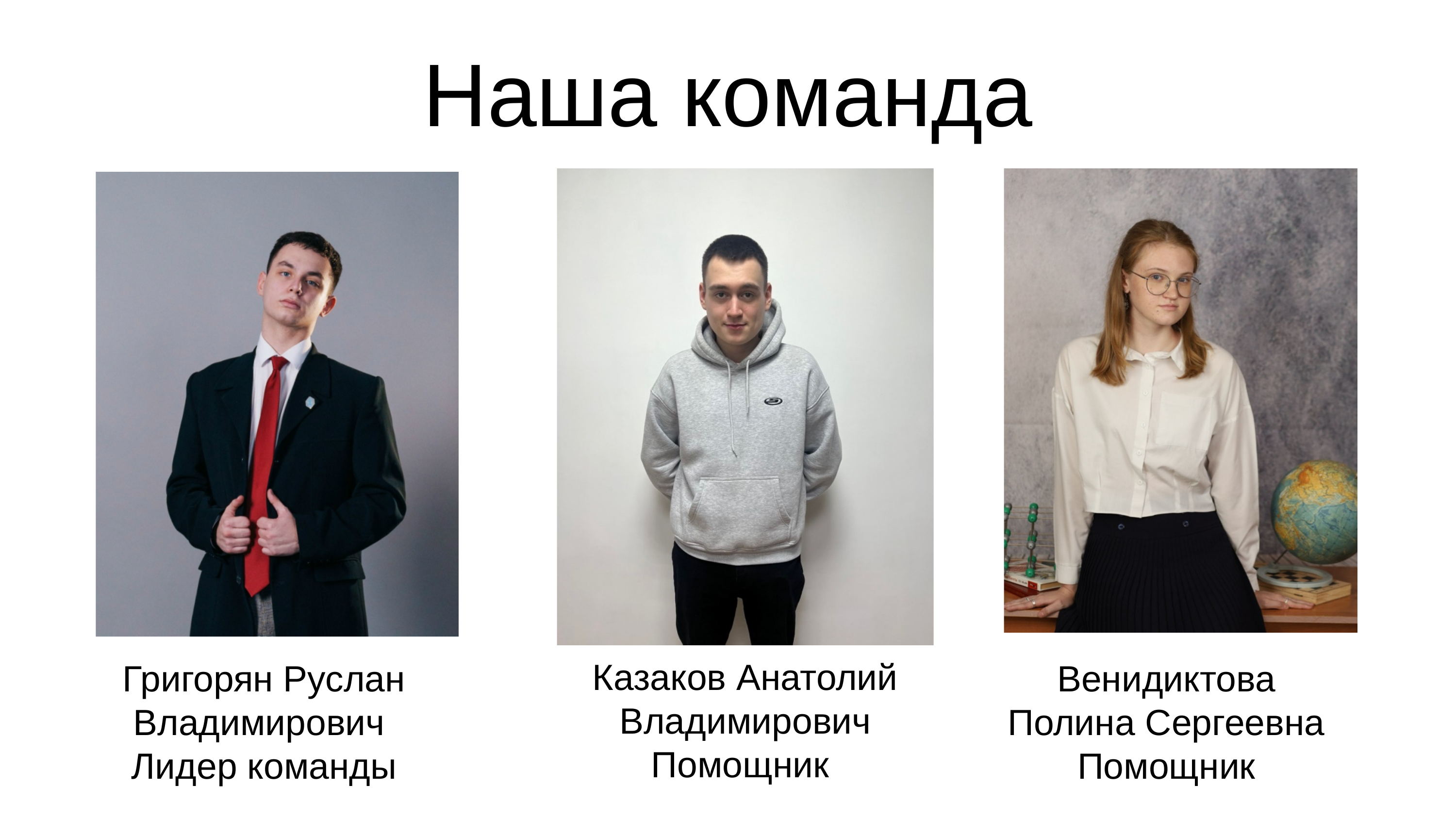

Наша команда

Григорян Руслан Владимирович
Лидер команды

Казаков Анатолий Владимирович
Помощник

Венидиктова Полина Сергеевна
Помощник